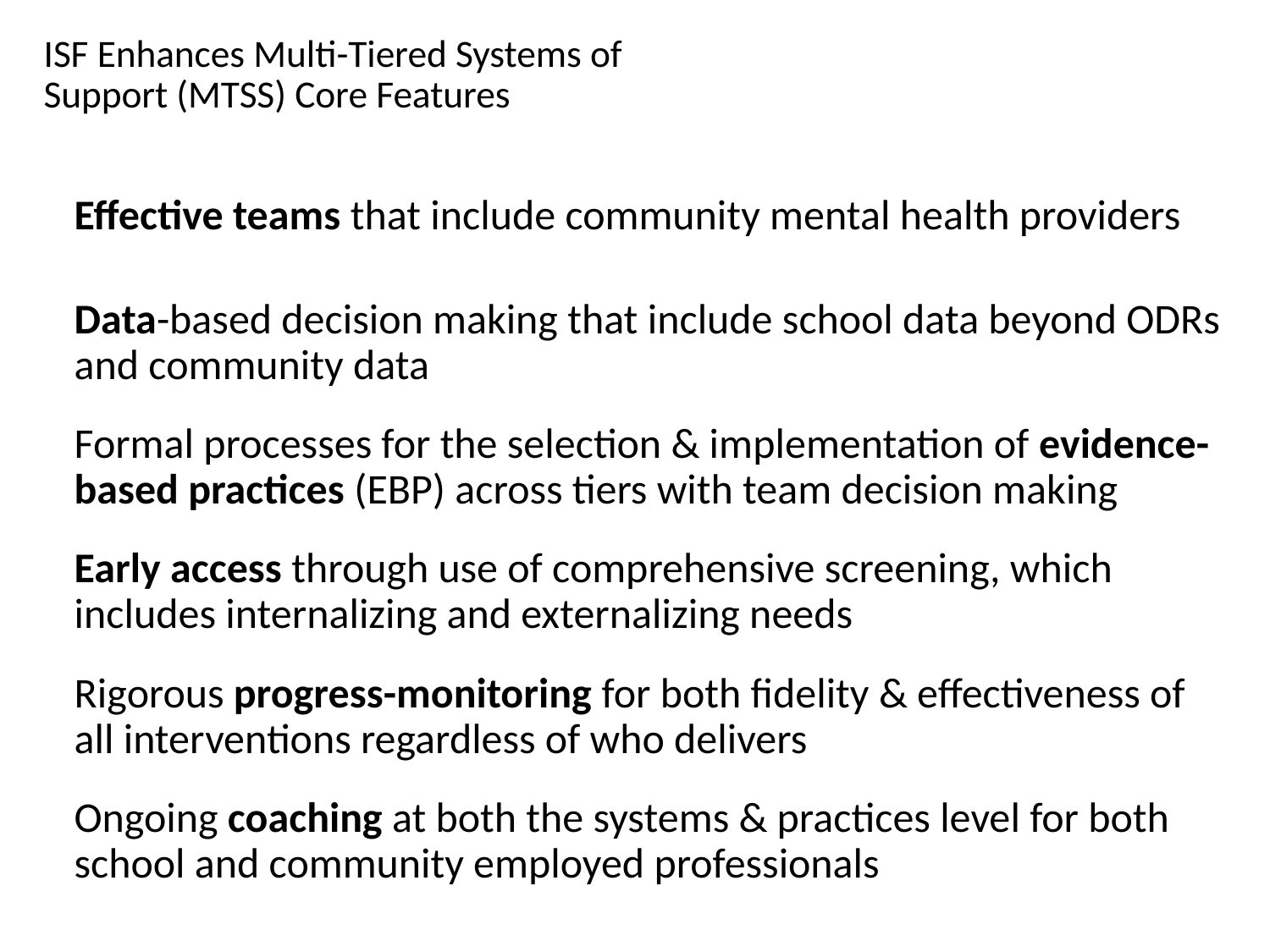

# ISF Enhances Multi-Tiered Systems of Support (MTSS) Core Features
Effective teams that include community mental health providers

Data-based decision making that include school data beyond ODRs and community data

Formal processes for the selection & implementation of evidence-based practices (EBP) across tiers with team decision making

Early access through use of comprehensive screening, which includes internalizing and externalizing needs

Rigorous progress-monitoring for both fidelity & effectiveness of all interventions regardless of who delivers

Ongoing coaching at both the systems & practices level for both school and community employed professionals